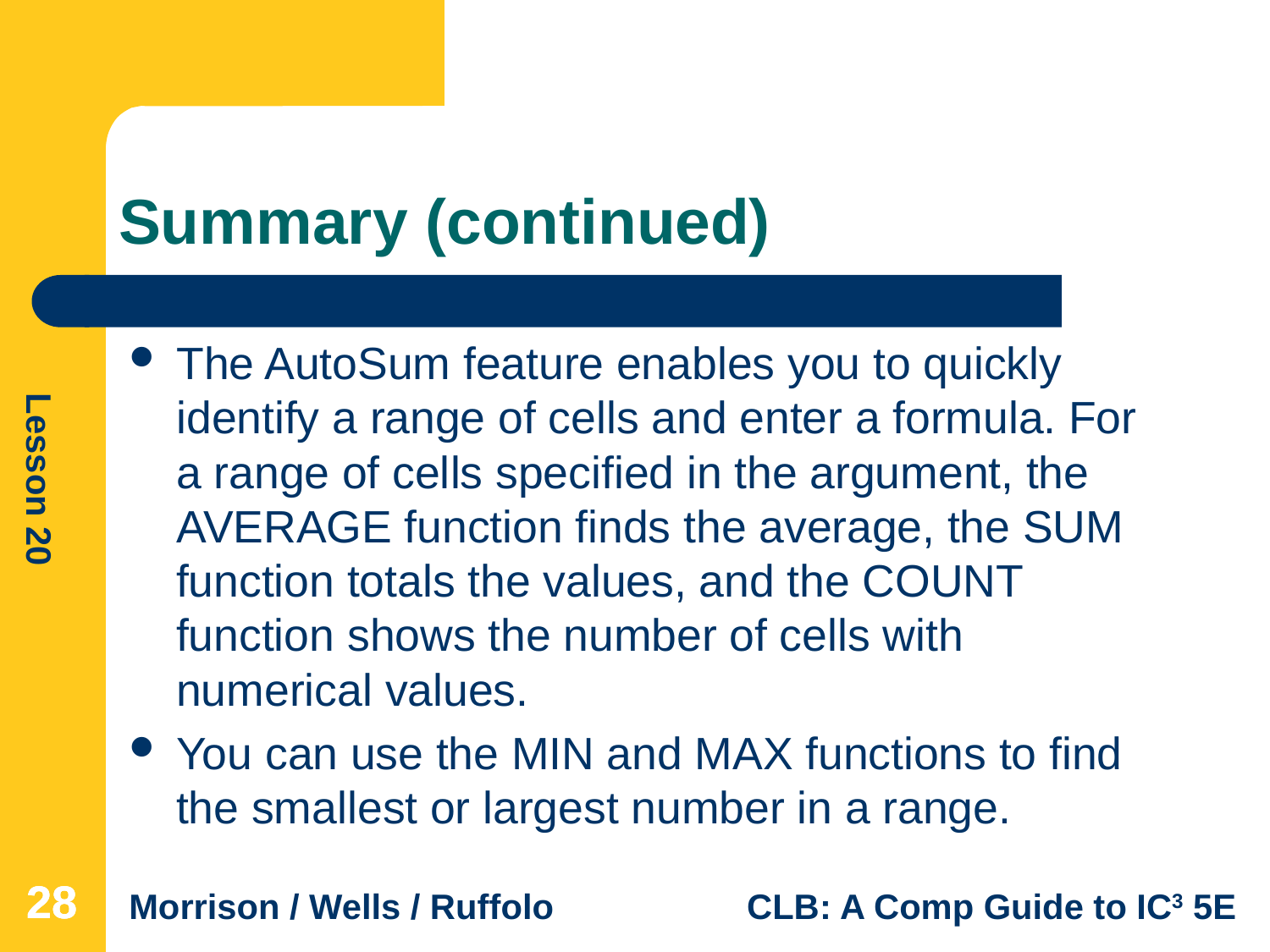

# Summary (continued)
The AutoSum feature enables you to quickly identify a range of cells and enter a formula. For a range of cells specified in the argument, the AVERAGE function finds the average, the SUM function totals the values, and the COUNT function shows the number of cells with numerical values.
You can use the MIN and MAX functions to find the smallest or largest number in a range.
28
28
28